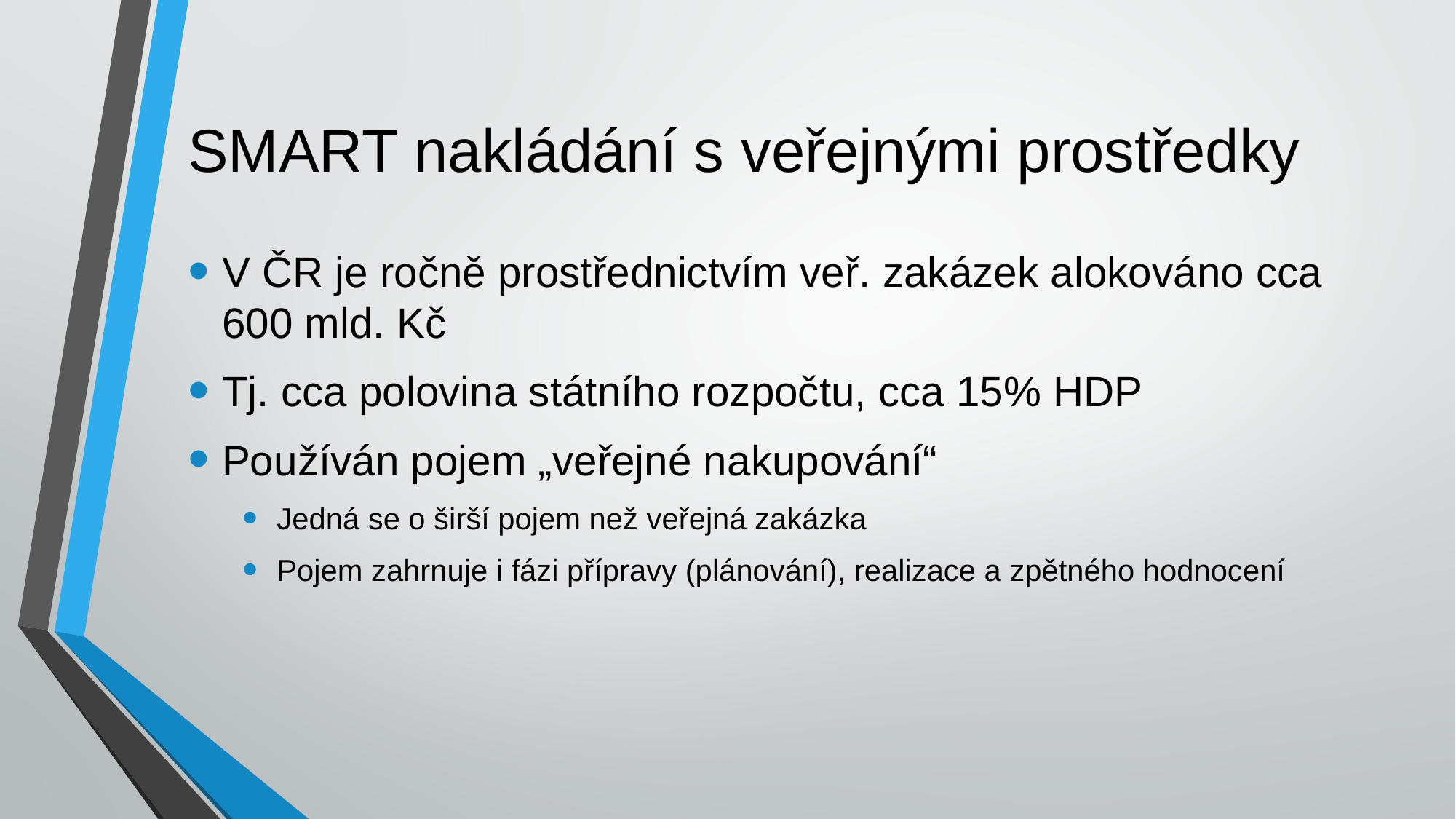

# SMART nakládání s veřejnými prostředky
V ČR je ročně prostřednictvím veř. zakázek alokováno cca 600 mld. Kč
Tj. cca polovina státního rozpočtu, cca 15% HDP
Používán pojem „veřejné nakupování“
Jedná se o širší pojem než veřejná zakázka
Pojem zahrnuje i fázi přípravy (plánování), realizace a zpětného hodnocení